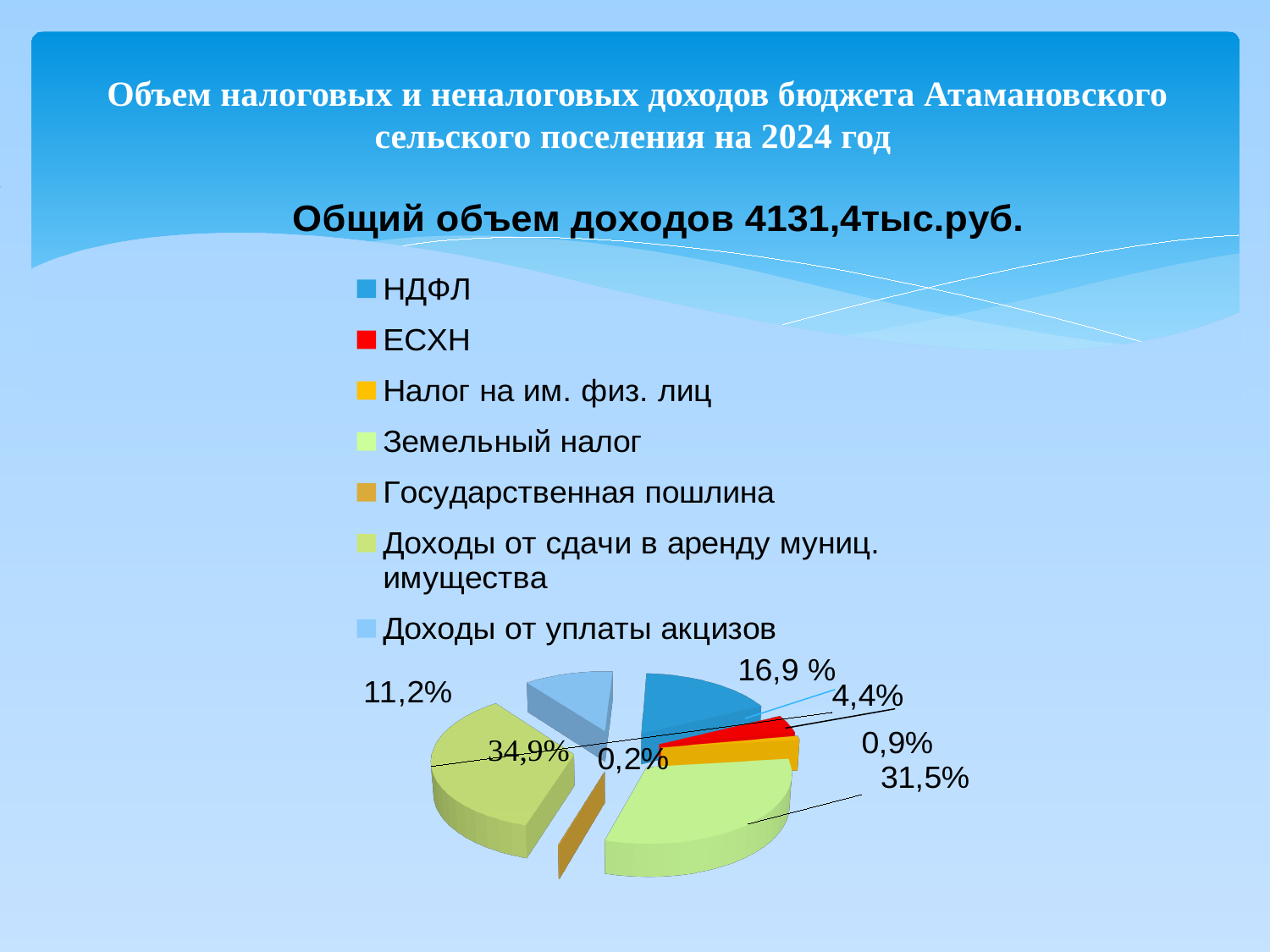

# Объем налоговых и неналоговых доходов бюджета Атамановского сельского поселения на 2024 год

[unsupported chart]